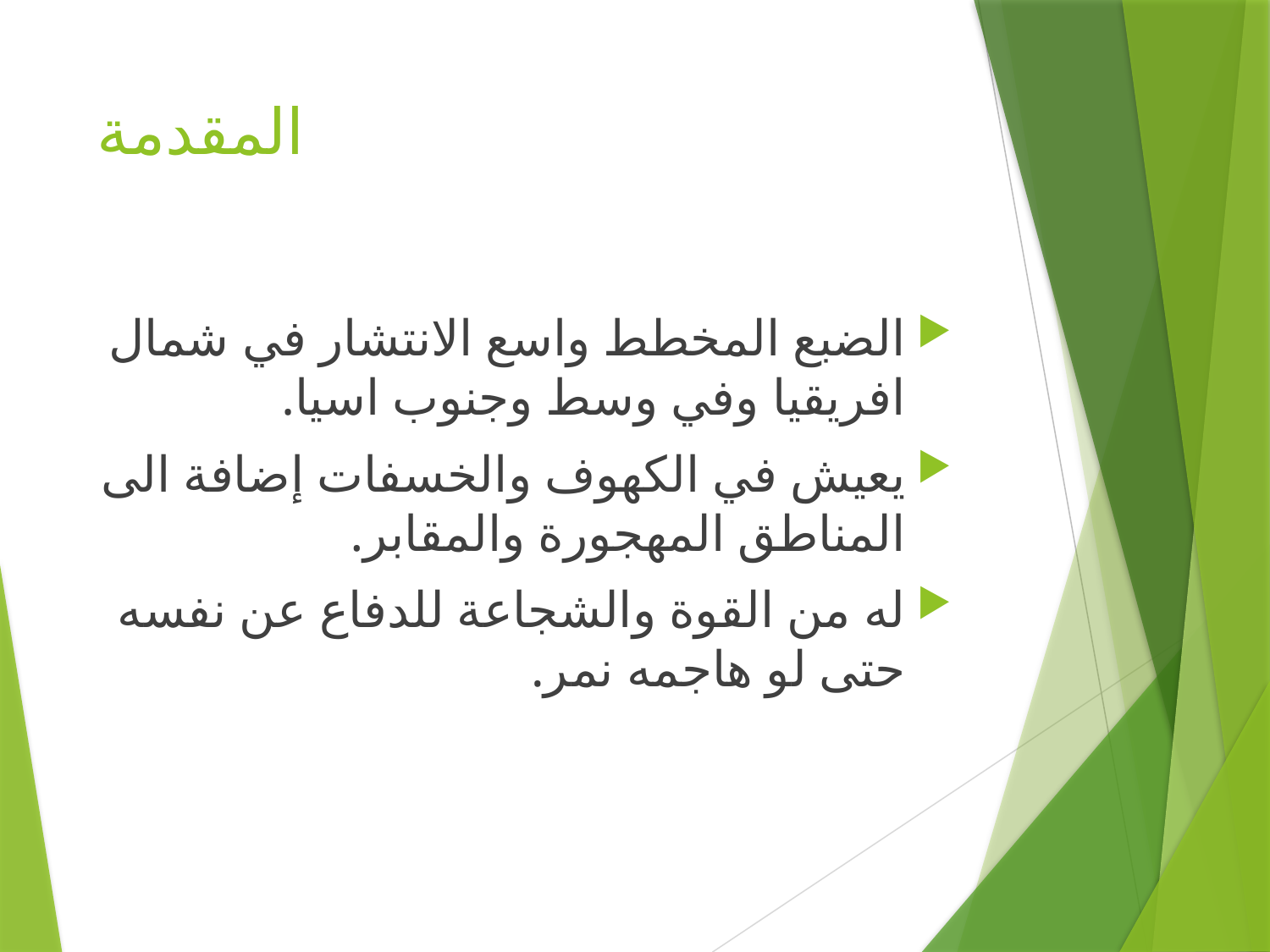

# المقدمة
الضبع المخطط واسع الانتشار في شمال افريقيا وفي وسط وجنوب اسيا.
يعيش في الكهوف والخسفات إضافة الى المناطق المهجورة والمقابر.
له من القوة والشجاعة للدفاع عن نفسه حتى لو هاجمه نمر.